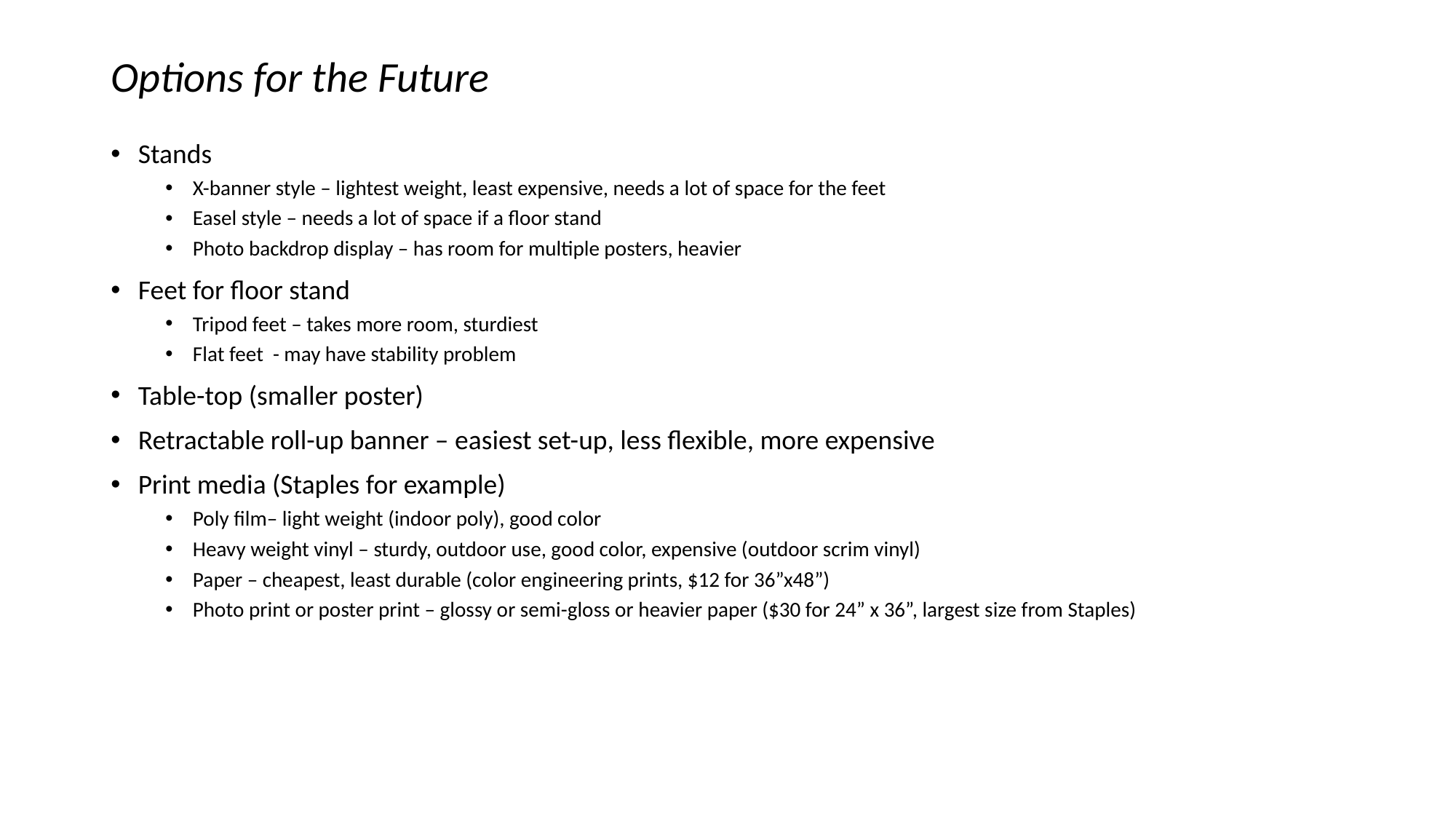

# Options for the Future
Stands
X-banner style – lightest weight, least expensive, needs a lot of space for the feet
Easel style – needs a lot of space if a floor stand
Photo backdrop display – has room for multiple posters, heavier
Feet for floor stand
Tripod feet – takes more room, sturdiest
Flat feet  - may have stability problem
Table-top (smaller poster)
Retractable roll-up banner – easiest set-up, less flexible, more expensive
Print media (Staples for example)
Poly film– light weight (indoor poly), good color
Heavy weight vinyl – sturdy, outdoor use, good color, expensive (outdoor scrim vinyl)
Paper – cheapest, least durable (color engineering prints, $12 for 36”x48”)
Photo print or poster print – glossy or semi-gloss or heavier paper ($30 for 24” x 36”, largest size from Staples)